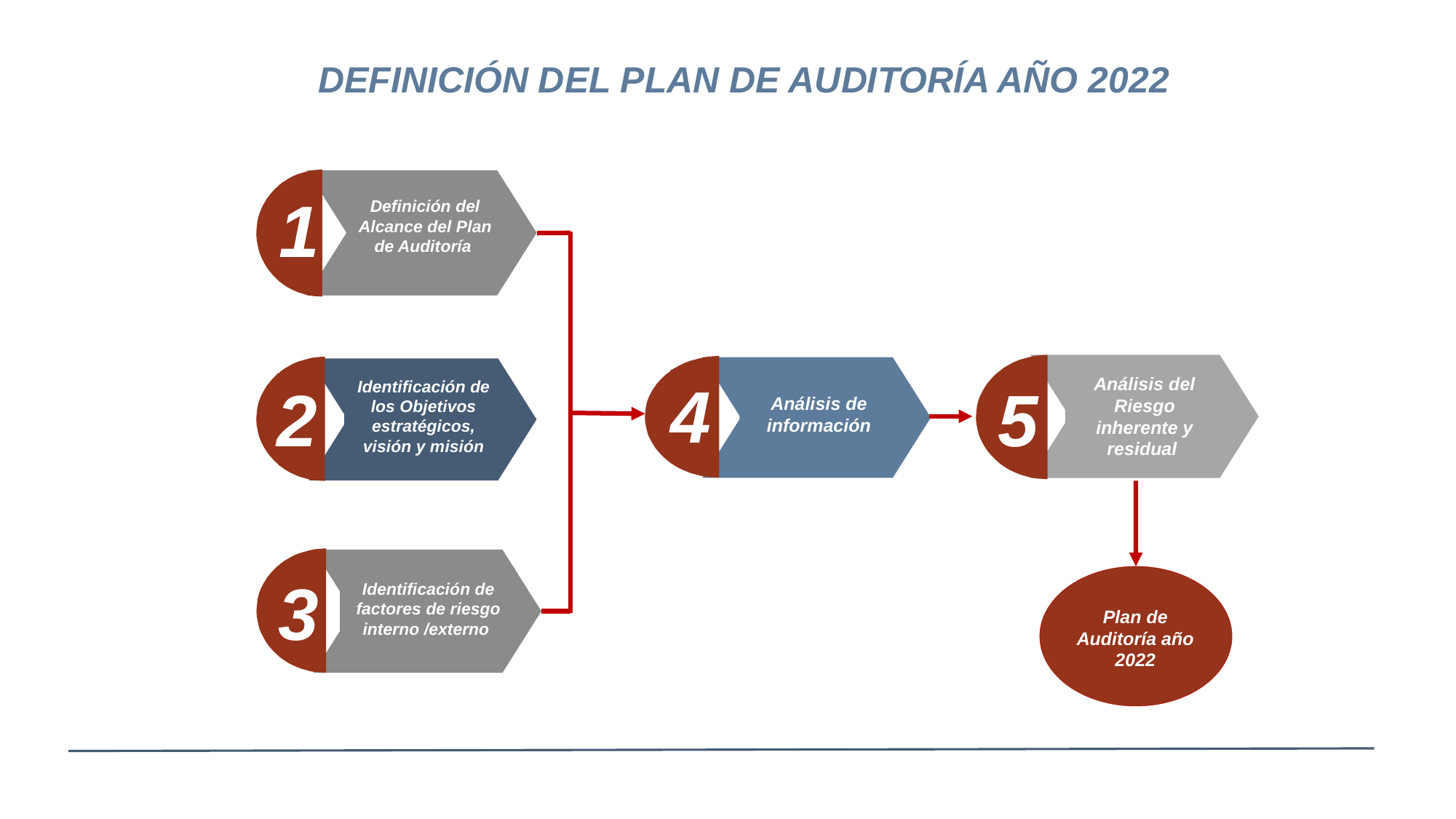

# DEFINICIÓN DEL PLAN DE AUDITORÍA AÑO 2022

1
Definición del Alcance del Plan de Auditoría

Análisis del Riesgo inherente y residual
Identificación de los Objetivos estratégicos, visión y misión
4
2
5
Análisis de información

3
Identificación de factores de riesgo interno /externo
Plan de Auditoría año 2022
3